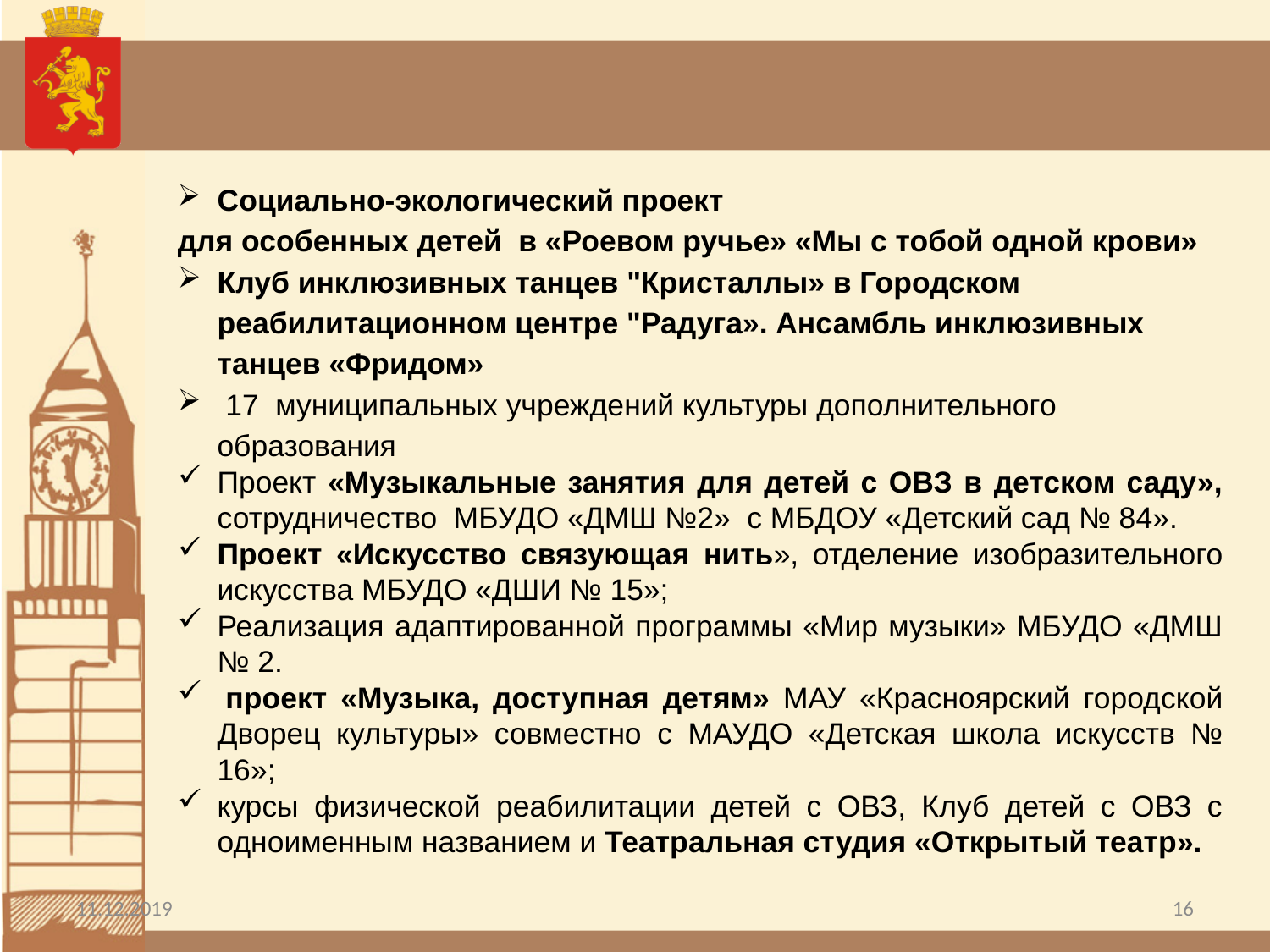

Социально-экологический проект
для особенных детей  в «Роевом ручье» «Мы с тобой одной крови»
Клуб инклюзивных танцев "Кристаллы» в Городском реабилитационном центре "Радуга». Ансамбль инклюзивных танцев «Фридом»
 17  муниципальных учреждений культуры дополнительного образования ​
Проект «Музыкальные занятия для детей с ОВЗ в детском саду», сотрудничество  МБУДО «ДМШ №2»  с МБДОУ «Детский сад № 84».
Проект «Искусство связующая нить», отделение изобразительного искусства МБУДО «ДШИ № 15»;
Реализация адаптированной программы «Мир музыки» МБУДО «ДМШ № 2.
 проект «Музыка, доступная детям» МАУ «Красноярский городской Дворец культуры» совместно с МАУДО «Детская школа искусств № 16»;
курсы физической реабилитации детей с ОВЗ, Клуб детей с ОВЗ с одноименным названием и Театральная студия «Открытый театр».